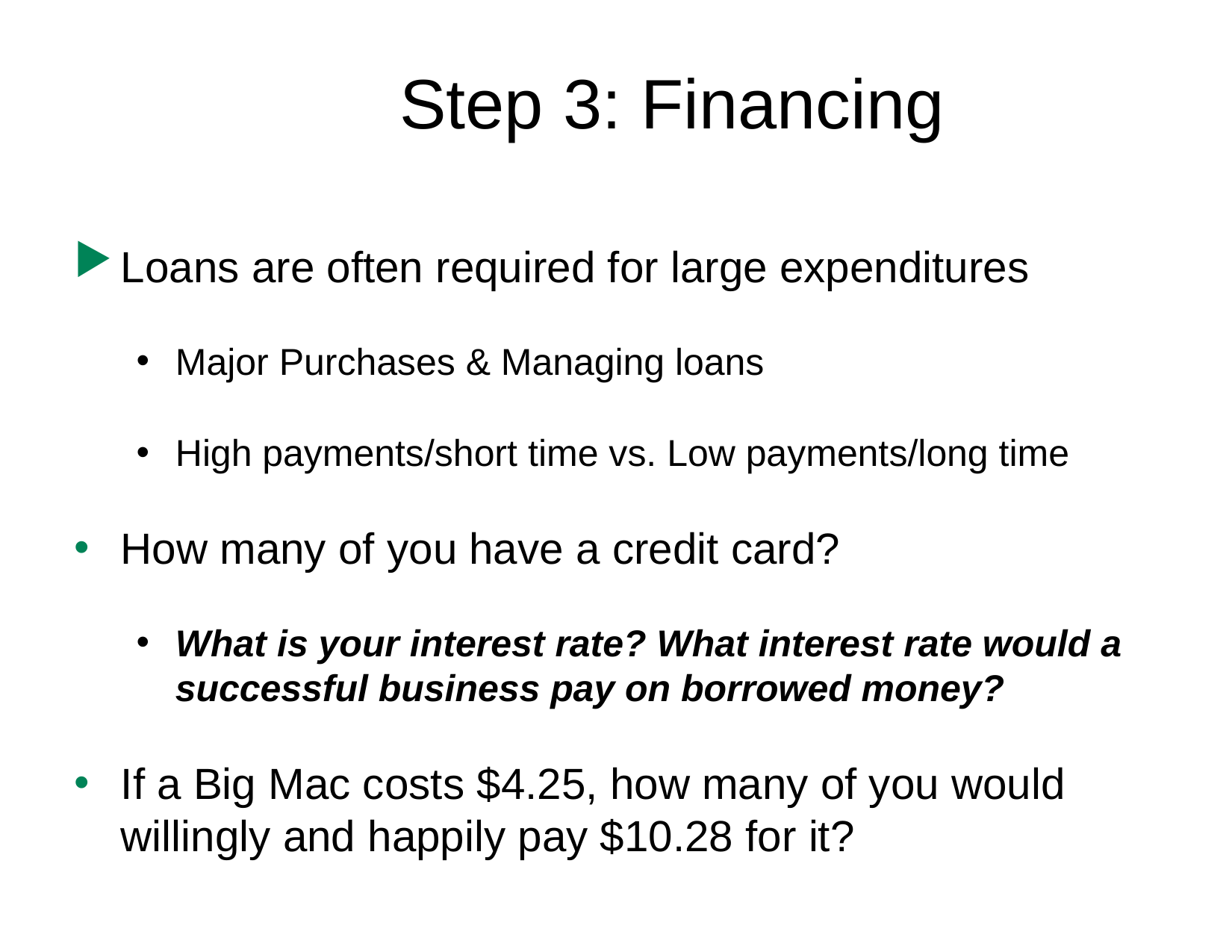

# Step 3: Financing
Loans are often required for large expenditures
Major Purchases & Managing loans
High payments/short time vs. Low payments/long time
How many of you have a credit card?
What is your interest rate? What interest rate would a successful business pay on borrowed money?
If a Big Mac costs $4.25, how many of you would willingly and happily pay $10.28 for it?

1-26